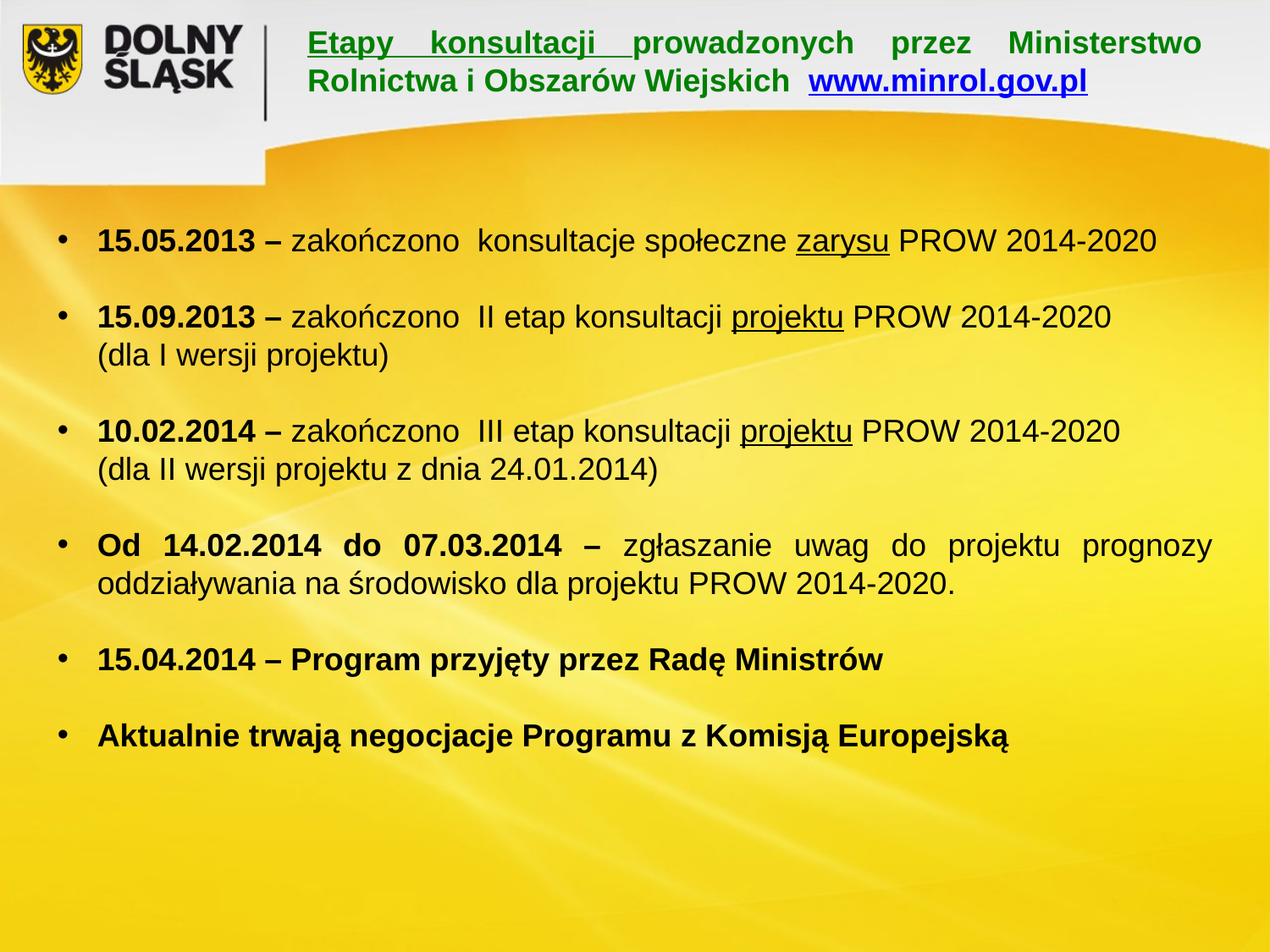

Etapy konsultacji prowadzonych przez Ministerstwo Rolnictwa i Obszarów Wiejskich  www.minrol.gov.pl

15.05.2013 – zakończono  konsultacje społeczne zarysu PROW 2014-2020

15.09.2013 – zakończono  II etap konsultacji projektu PROW 2014-2020
	(dla I wersji projektu)

10.02.2014 – zakończono  III etap konsultacji projektu PROW 2014-2020
	(dla II wersji projektu z dnia 24.01.2014)

Od 14.02.2014 do 07.03.2014 – zgłaszanie uwag do projektu prognozy oddziaływania na środowisko dla projektu PROW 2014-2020.

15.04.2014 – Program przyjęty przez Radę Ministrów

Aktualnie trwają negocjacje Programu z Komisją Europejską